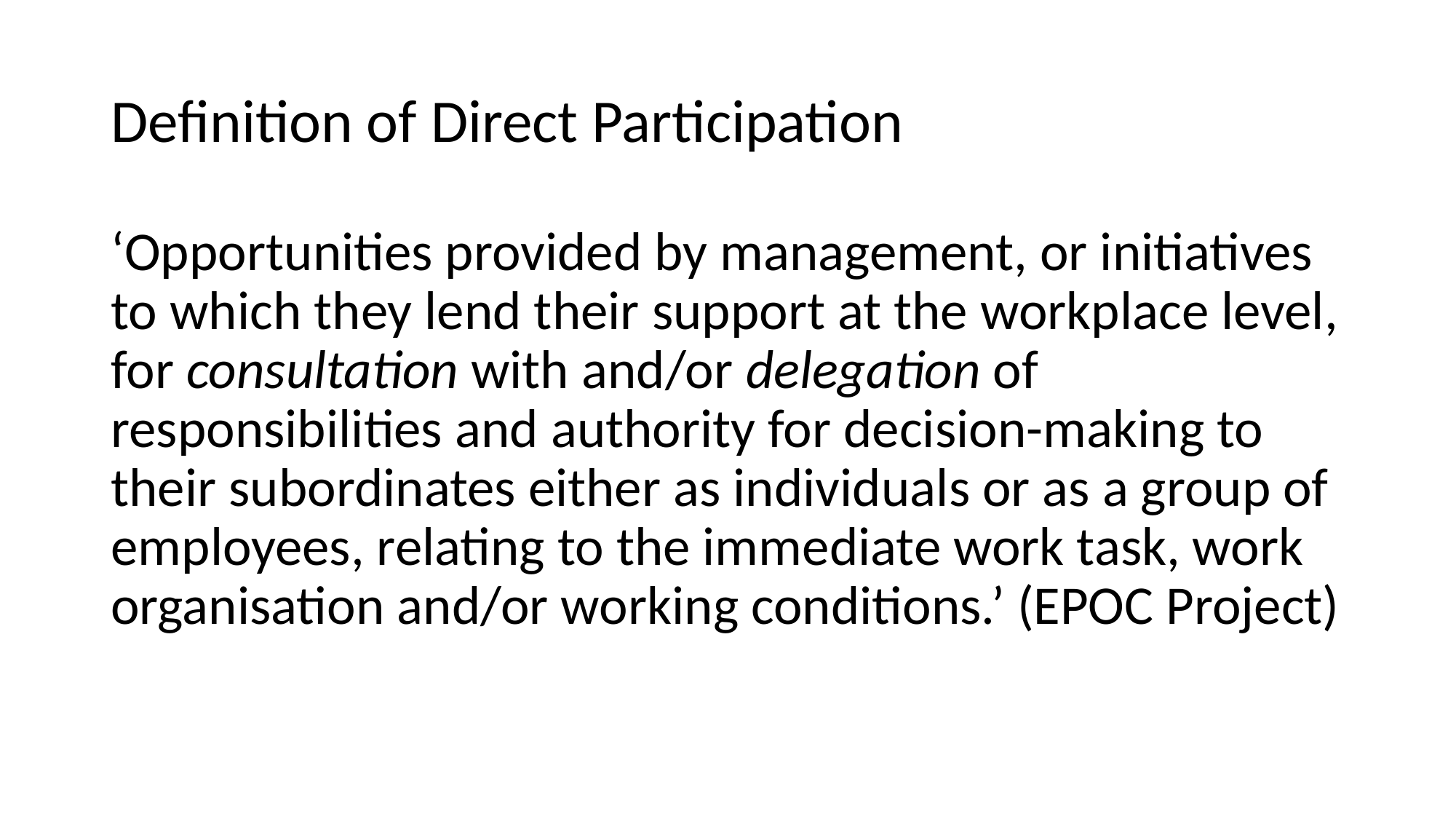

# Definition of Direct Participation
‘Opportunities provided by management, or initiatives to which they lend their support at the workplace level, for consultation with and/or delegation of responsibilities and authority for decision-making to their subordinates either as individuals or as a group of employees, relating to the immediate work task, work organisation and/or working conditions.’ (EPOC Project)